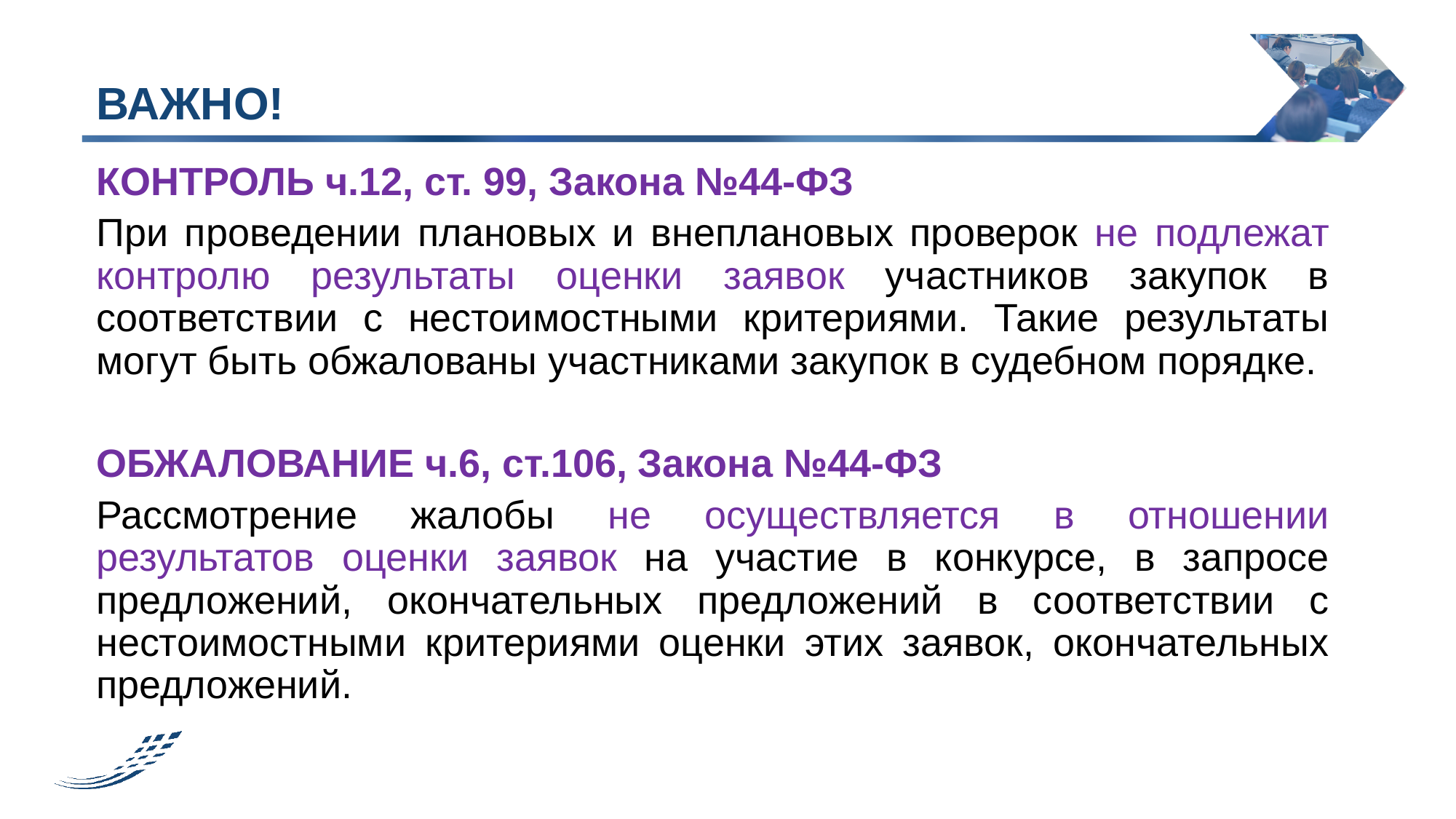

# ВАЖНО!
КОНТРОЛЬ ч.12, ст. 99, Закона №44-ФЗ
При проведении плановых и внеплановых проверок не подлежат контролю результаты оценки заявок участников закупок в соответствии с нестоимостными критериями. Такие результаты могут быть обжалованы участниками закупок в судебном порядке.

ОБЖАЛОВАНИЕ ч.6, ст.106, Закона №44-ФЗ
Рассмотрение жалобы не осуществляется в отношении результатов оценки заявок на участие в конкурсе, в запросе предложений, окончательных предложений в соответствии с нестоимостными критериями оценки этих заявок, окончательных предложений.